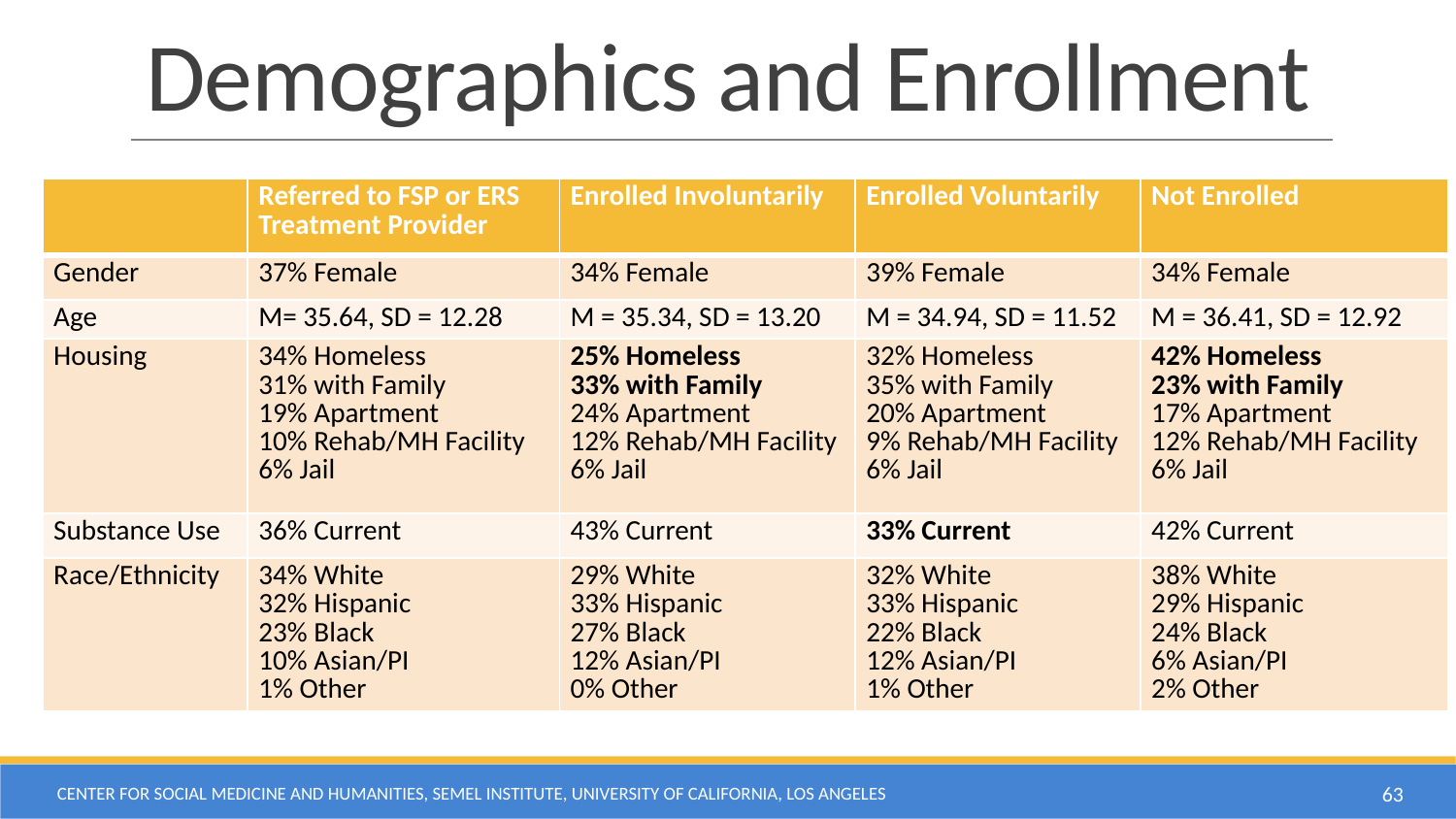

# Demographics and Enrollment
|  | Referred to FSP or ERS Treatment Provider | Enrolled Involuntarily | Enrolled Voluntarily | Not Enrolled |
| --- | --- | --- | --- | --- |
| Gender | 37% Female | 34% Female | 39% Female | 34% Female |
| Age | M= 35.64, SD = 12.28 | M = 35.34, SD = 13.20 | M = 34.94, SD = 11.52 | M = 36.41, SD = 12.92 |
| Housing | 34% Homeless 31% with Family 19% Apartment 10% Rehab/MH Facility 6% Jail | 25% Homeless 33% with Family 24% Apartment 12% Rehab/MH Facility 6% Jail | 32% Homeless 35% with Family 20% Apartment 9% Rehab/MH Facility 6% Jail | 42% Homeless 23% with Family 17% Apartment 12% Rehab/MH Facility 6% Jail |
| Substance Use | 36% Current | 43% Current | 33% Current | 42% Current |
| Race/Ethnicity | 34% White 32% Hispanic 23% Black 10% Asian/PI 1% Other | 29% White 33% Hispanic 27% Black 12% Asian/PI 0% Other | 32% White 33% Hispanic 22% Black 12% Asian/PI 1% Other | 38% White 29% Hispanic 24% Black 6% Asian/PI 2% Other |
Center for Social Medicine and Humanities, Semel Institute, University of California, Los Angeles
63